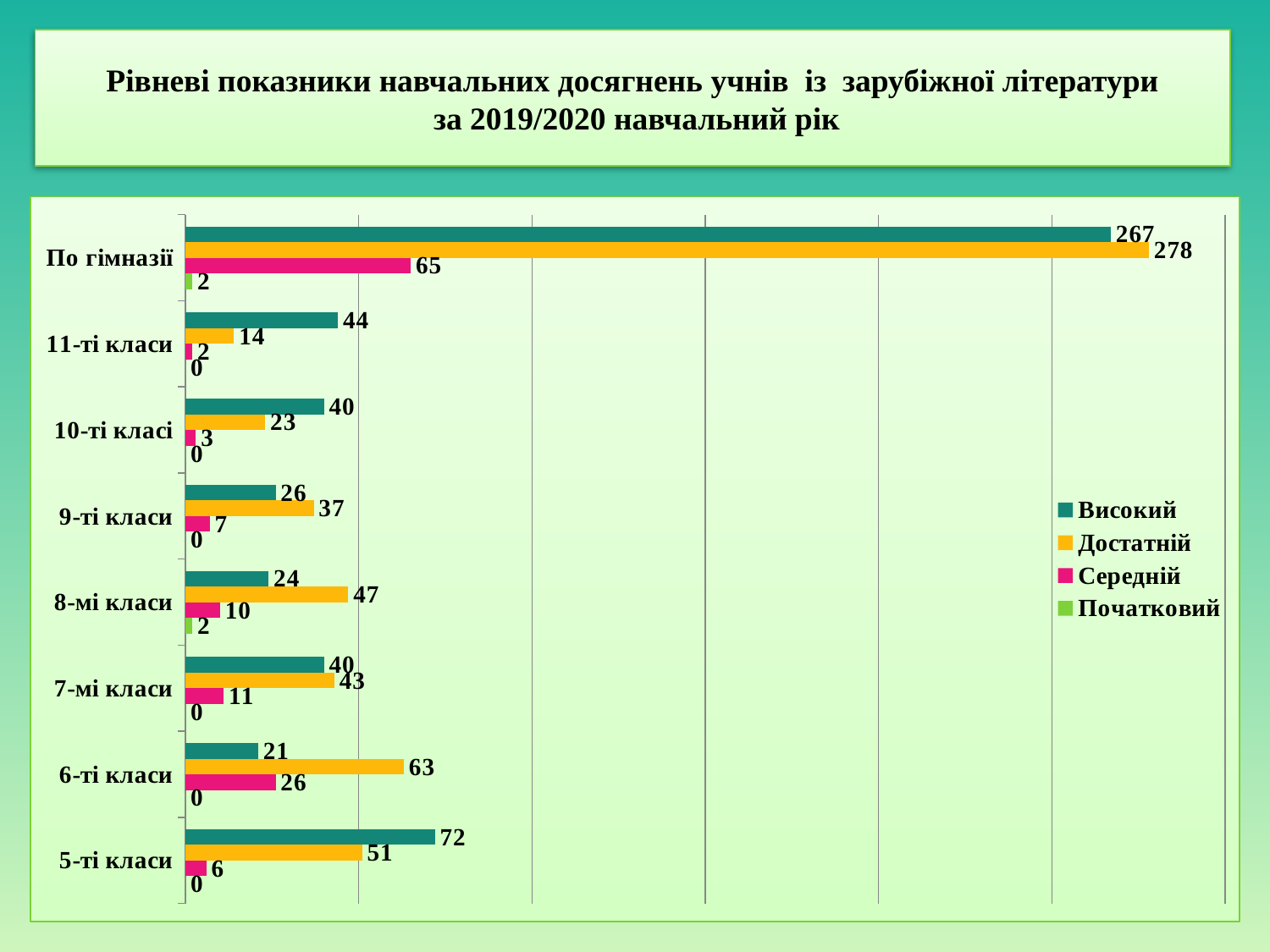

# Рівневі показники навчальних досягнень учнів  із  зарубіжної літератури за 2019/2020 навчальний рік

### Chart

| Category | Початковий | Середній | Достатній | Високий |
|---|---|---|---|---|
| 5-ті класи | 0.0 | 6.0 | 51.0 | 72.0 |
| 6-ті класи | 0.0 | 26.0 | 63.0 | 21.0 |
| 7-мі класи | 0.0 | 11.0 | 43.0 | 40.0 |
| 8-мі класи | 2.0 | 10.0 | 47.0 | 24.0 |
| 9-ті класи | 0.0 | 7.0 | 37.0 | 26.0 |
| 10-ті класі | 0.0 | 3.0 | 23.0 | 40.0 |
| 11-ті класи | 0.0 | 2.0 | 14.0 | 44.0 |
| По гімназії | 2.0 | 65.0 | 278.0 | 267.0 |